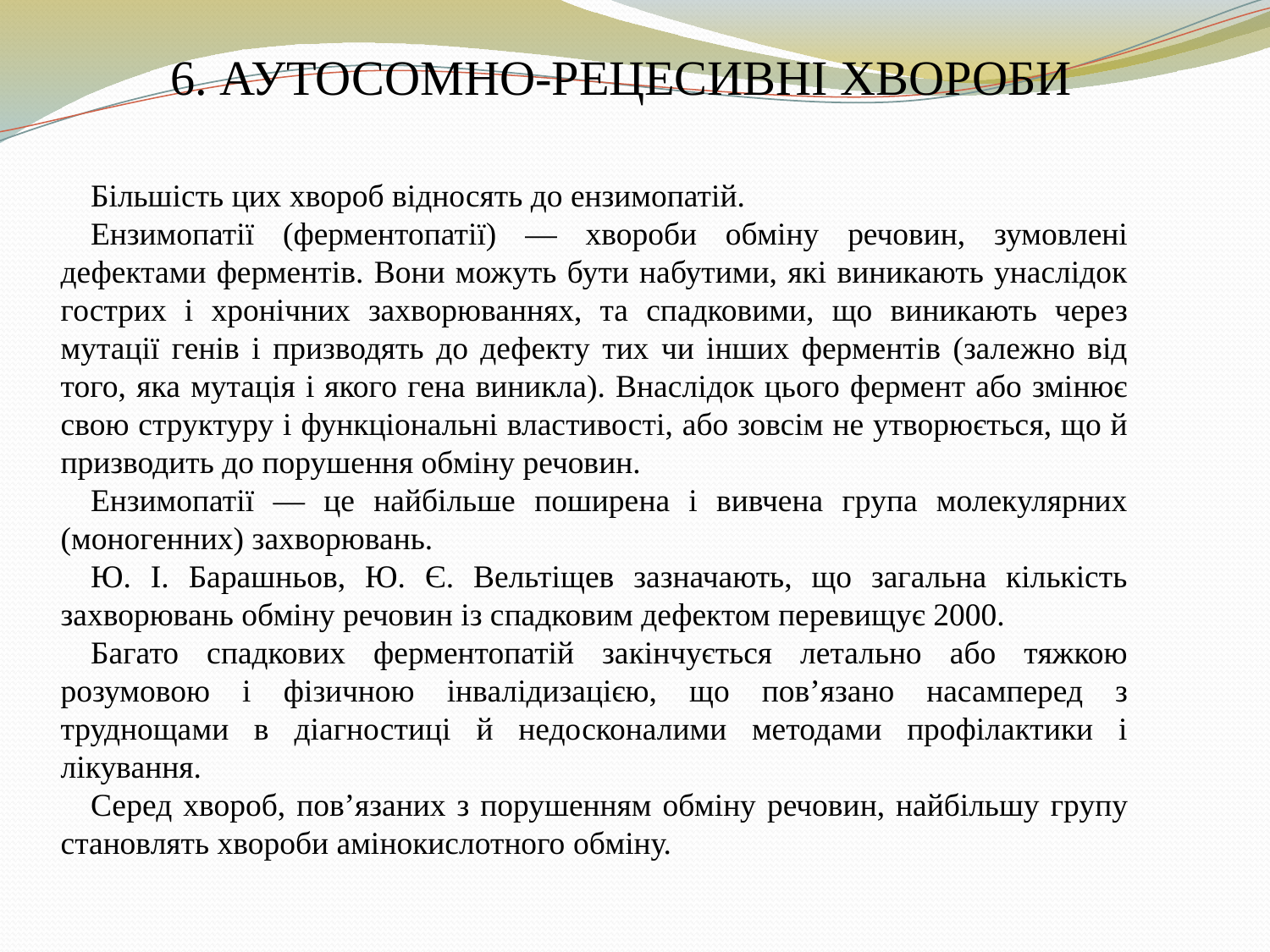

6. АУТОСОМНО-РЕЦЕСИВНІ ХВОРОБИ
Більшість цих хвороб відносять до ензимопатій.
Ензимопатії (ферментопатії) — хвороби обміну речовин, зумовлені дефектами ферментів. Вони можуть бути набутими, які виникають унаслідок гострих і хронічних захворюваннях, та спадковими, що виникають через мутації генів і призводять до дефекту тих чи інших ферментів (залежно від того, яка мутація і якого гена виникла). Внаслідок цього фермент або змінює свою структуру і функціональні властивості, або зовсім не утворюється, що й призводить до порушення обміну речовин.
Ензимопатії — це найбільше поширена і вивчена група молекулярних (моногенних) захворювань.
Ю. І. Барашньов, Ю. Є. Вельтіщев зазначають, що загальна кількість захворювань обміну речовин із спадковим дефектом перевищує 2000.
Багато спадкових ферментопатій закінчується летально або тяжкою розумовою і фізичною інвалідизацією, що пов’язано насамперед з труднощами в діагностиці й недосконалими методами профілактики і лікування.
Серед хвороб, пов’язаних з порушенням обміну речовин, найбільшу групу становлять хвороби амінокислотного обміну.